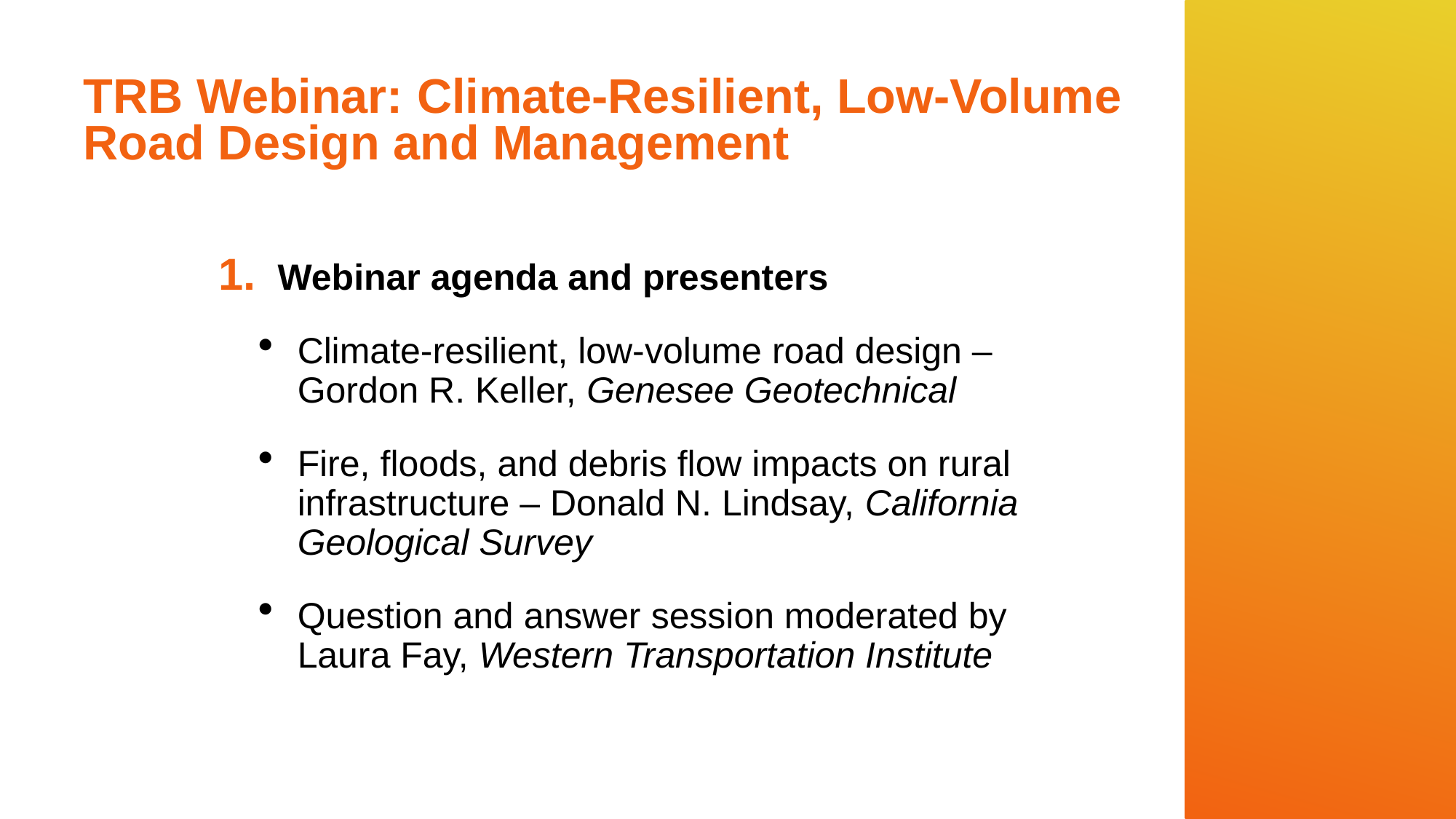

# TRB Webinar: Climate-Resilient, Low-Volume Road Design and Management
Webinar agenda and presenters
Climate-resilient, low-volume road design – Gordon R. Keller, Genesee Geotechnical
Fire, floods, and debris flow impacts on rural infrastructure – Donald N. Lindsay, California Geological Survey
Question and answer session moderated by Laura Fay, Western Transportation Institute